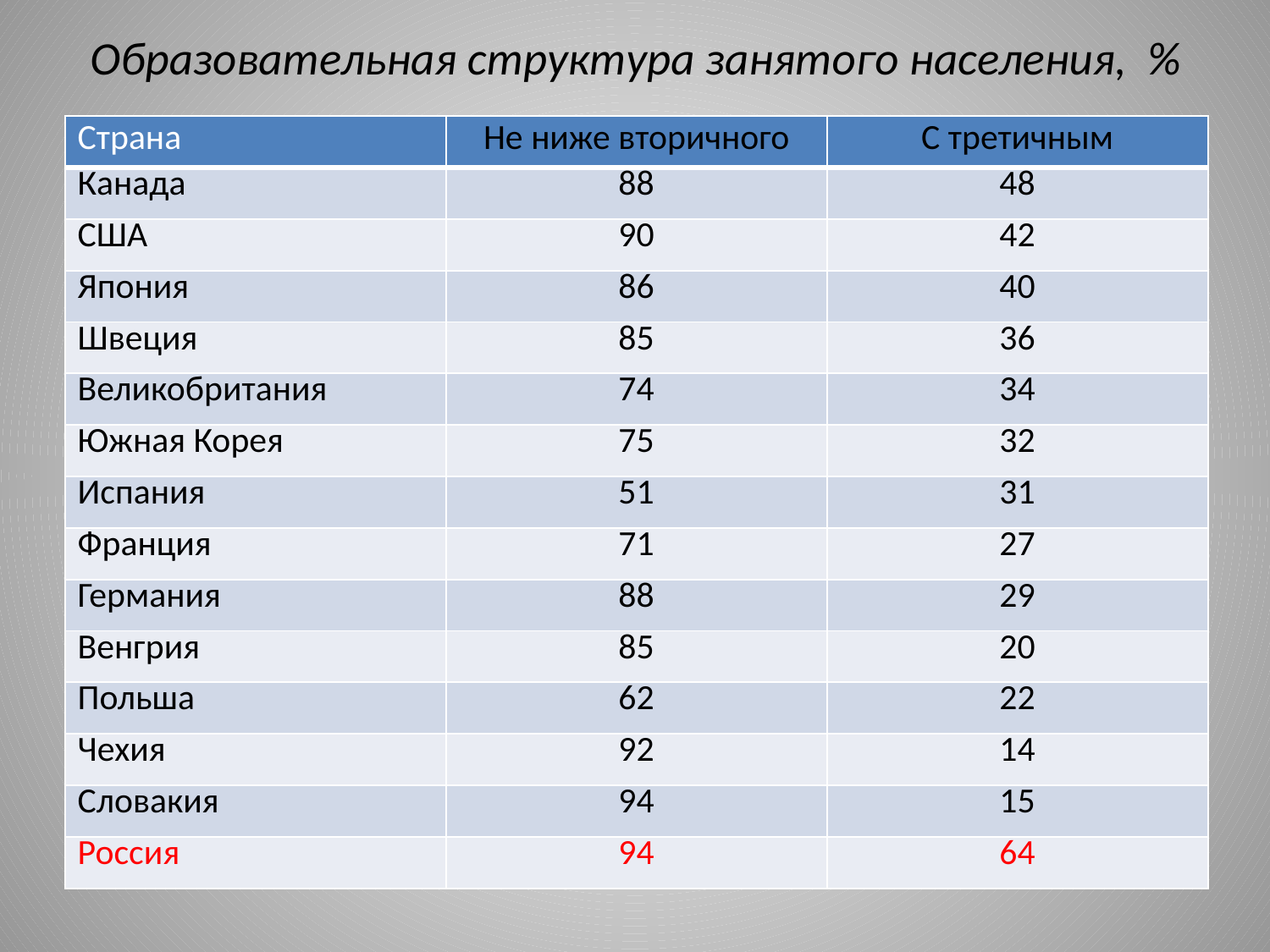

# Образовательная структура занятого населения,  %
| Страна | Не ниже вторичного | С третичным |
| --- | --- | --- |
| Канада | 88 | 48 |
| США | 90 | 42 |
| Япония | 86 | 40 |
| Швеция | 85 | 36 |
| Великобритания | 74 | 34 |
| Южная Корея | 75 | 32 |
| Испания | 51 | 31 |
| Франция | 71 | 27 |
| Германия | 88 | 29 |
| Венгрия | 85 | 20 |
| Польша | 62 | 22 |
| Чехия | 92 | 14 |
| Словакия | 94 | 15 |
| Россия | 94 | 64 |